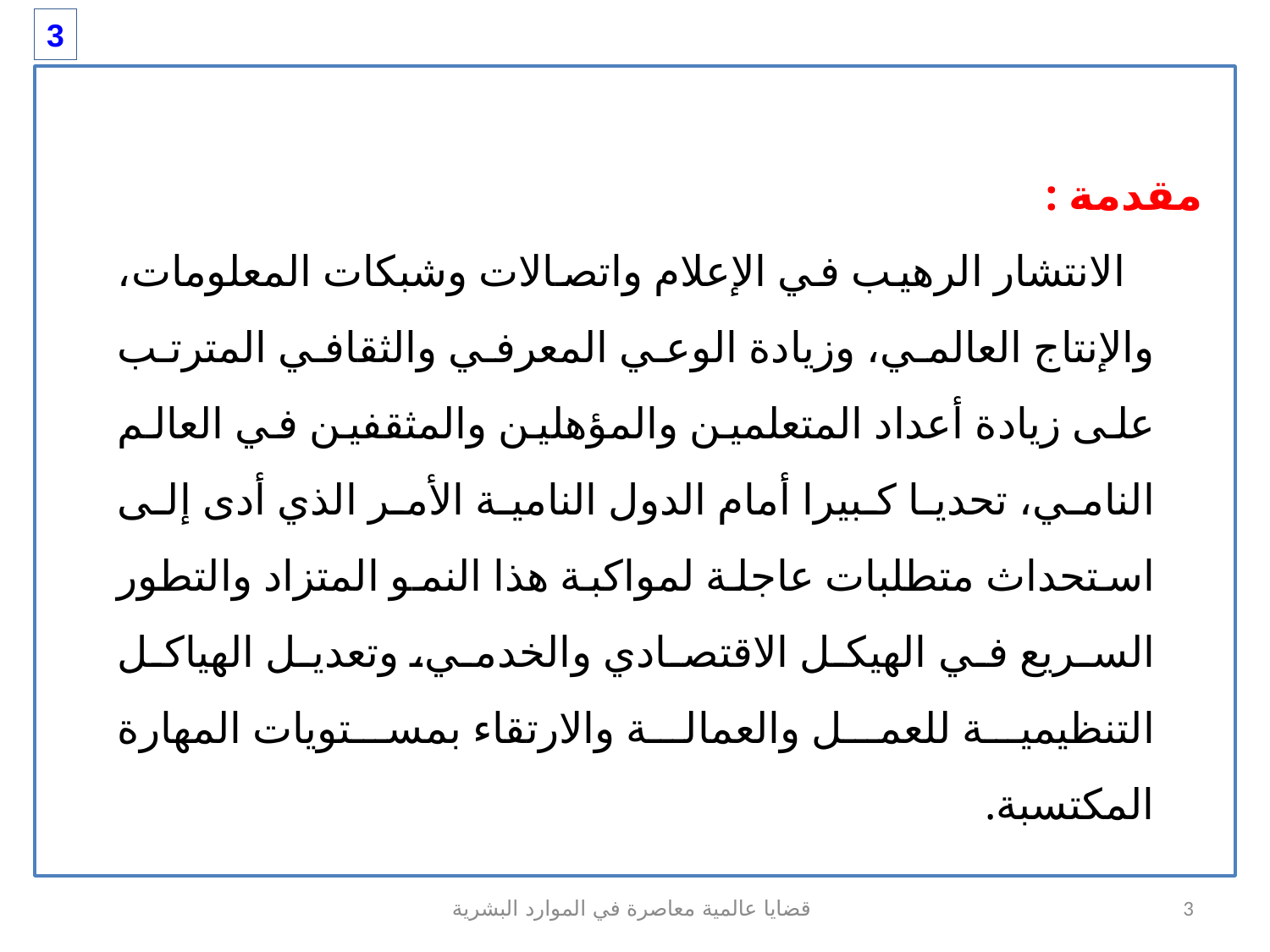

3

مقدمة :
       الانتشار الرهيب في الإعلام واتصالات وشبكات المعلومات، والإنتاج العالمي، وزيادة الوعي المعرفي والثقافي المترتب على زيادة أعداد المتعلمين والمؤهلين والمثقفين في العالم النامي، تحديا كبيرا أمام الدول النامية الأمر الذي أدى إلى استحداث متطلبات عاجلة لمواكبة هذا النمو المتزاد والتطور السريع في الهيكل الاقتصادي والخدمي، وتعديل الهياكل التنظيمية للعمل والعمالة والارتقاء بمستويات المهارة المكتسبة.
قضايا عالمية معاصرة في الموارد البشرية
3